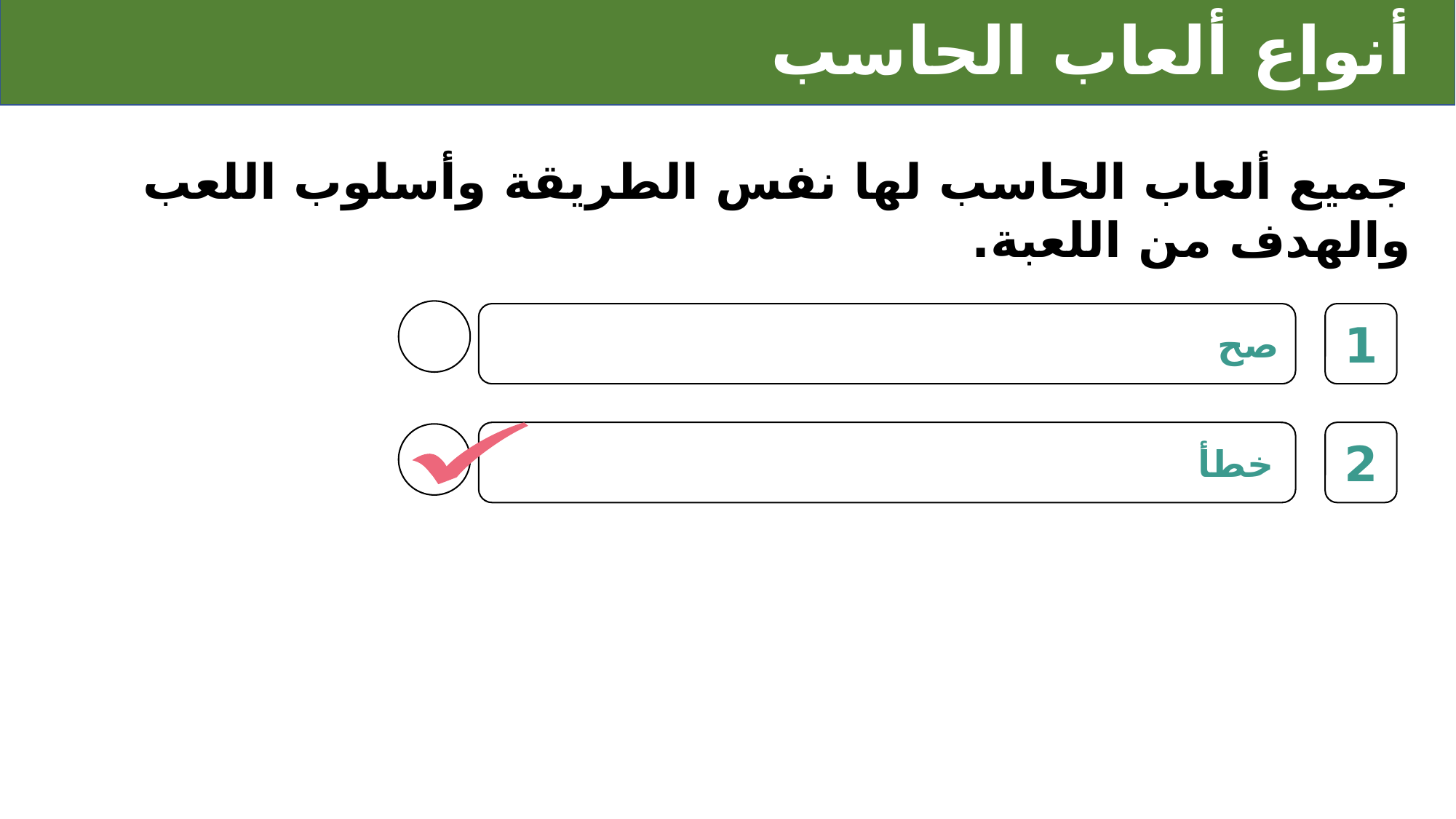

# أنواع ألعاب الحاسب

جميع ألعاب الحاسب لها نفس الطريقة وأسلوب اللعب والهدف من اللعبة.

1
صح

2

خطأ